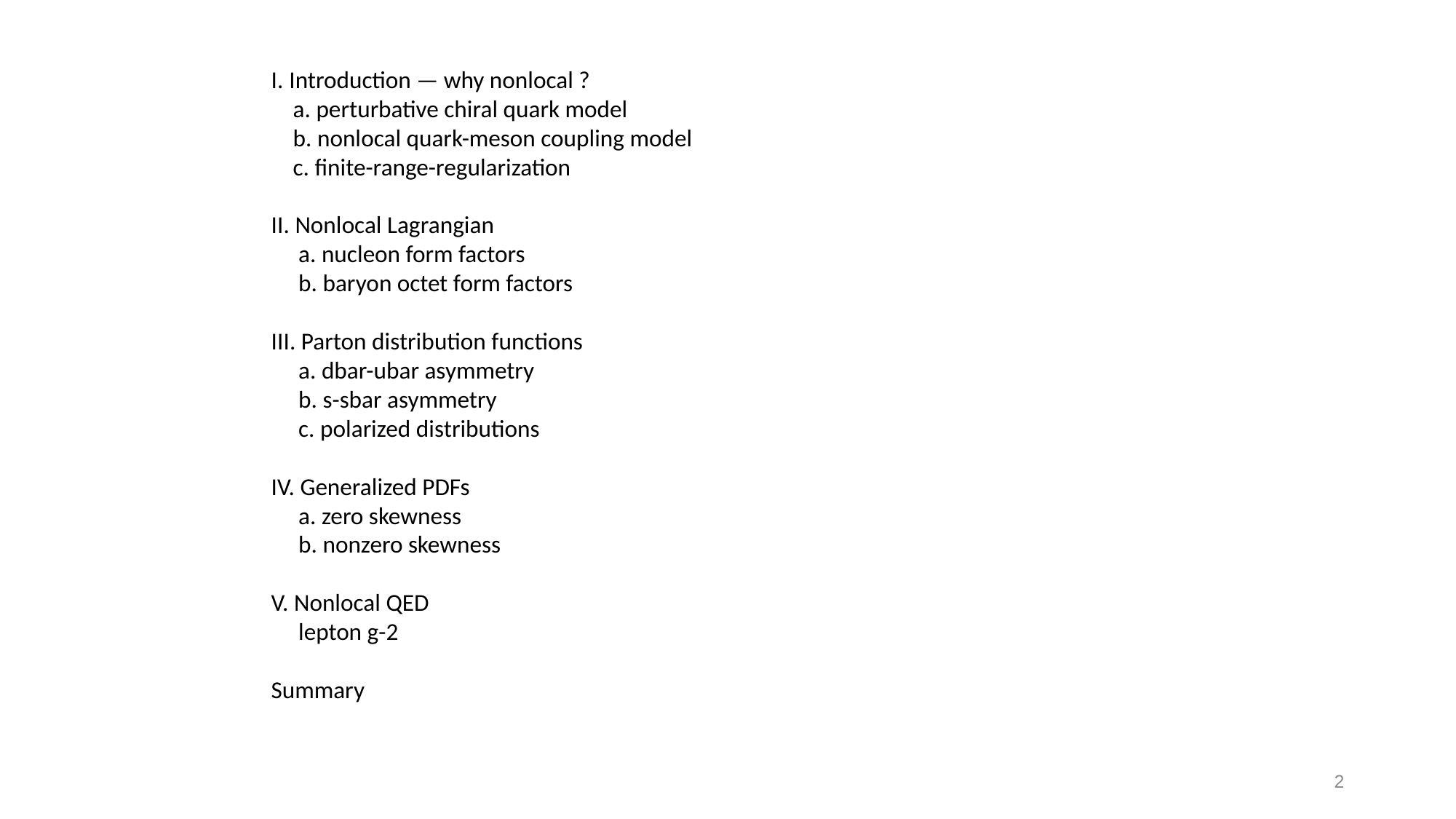

I. Introduction — why nonlocal ?
    a. perturbative chiral quark model
    b. nonlocal quark-meson coupling model
    c. finite-range-regularization

II. Nonlocal Lagrangian
     a. nucleon form factors
     b. baryon octet form factors

III. Parton distribution functions
     a. dbar-ubar asymmetry
     b. s-sbar asymmetry
     c. polarized distributions

IV. Generalized PDFs
     a. zero skewness
     b. nonzero skewness

V. Nonlocal QED
     lepton g-2

Summary
2